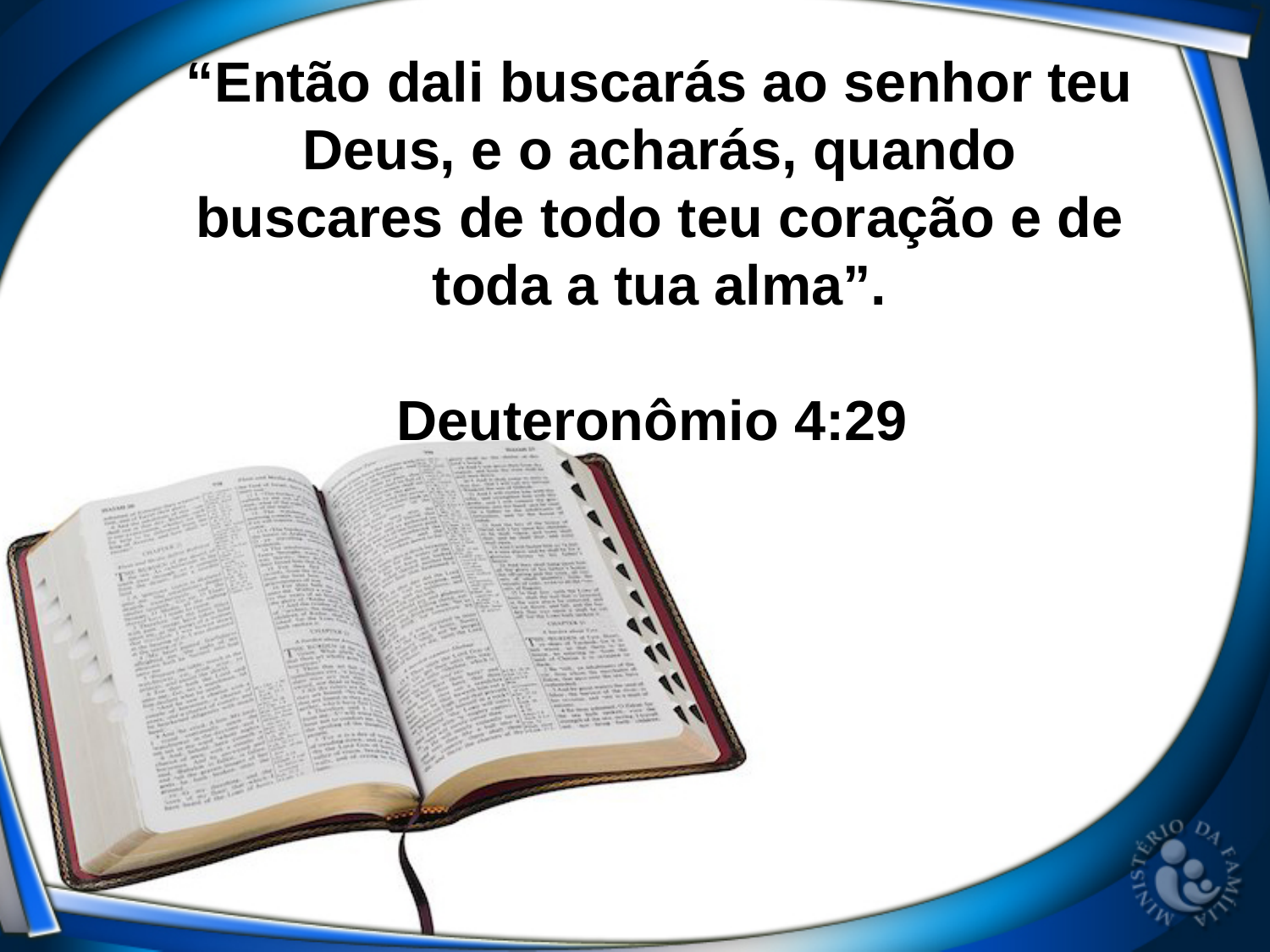

“Então dali buscarás ao senhor teu Deus, e o acharás, quando buscares de todo teu coração e de toda a tua alma”.

Deuteronômio 4:29